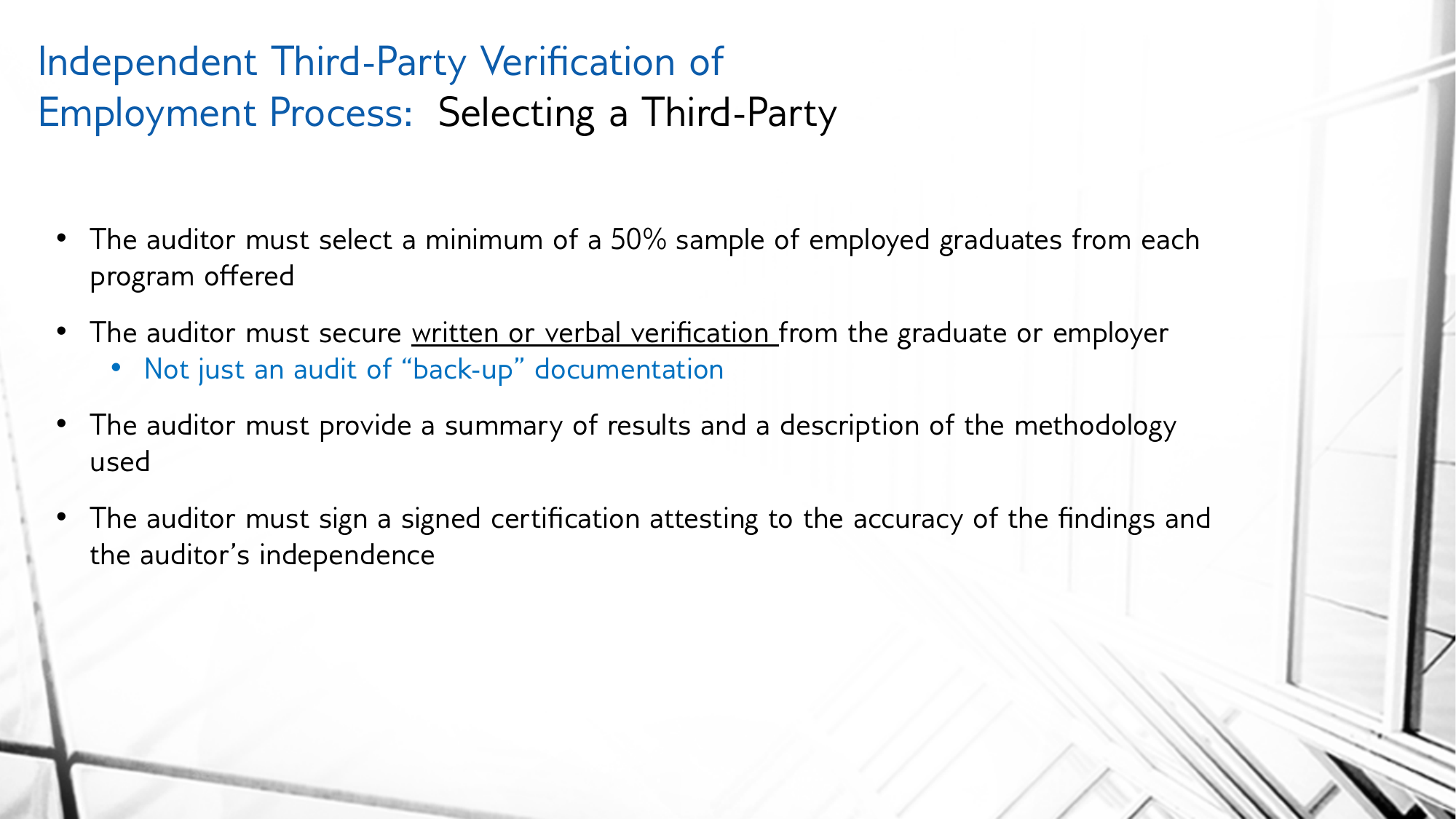

Independent Third-Party Verification of Employment Process:  Selecting a Third-Party

The auditor must select a minimum of a 50% sample of employed graduates from each program offered

The auditor must secure written or verbal verification from the graduate or employer
Not just an audit of “back-up” documentation

The auditor must provide a summary of results and a description of the methodology used

The auditor must sign a signed certification attesting to the accuracy of the findings and the auditor’s independence